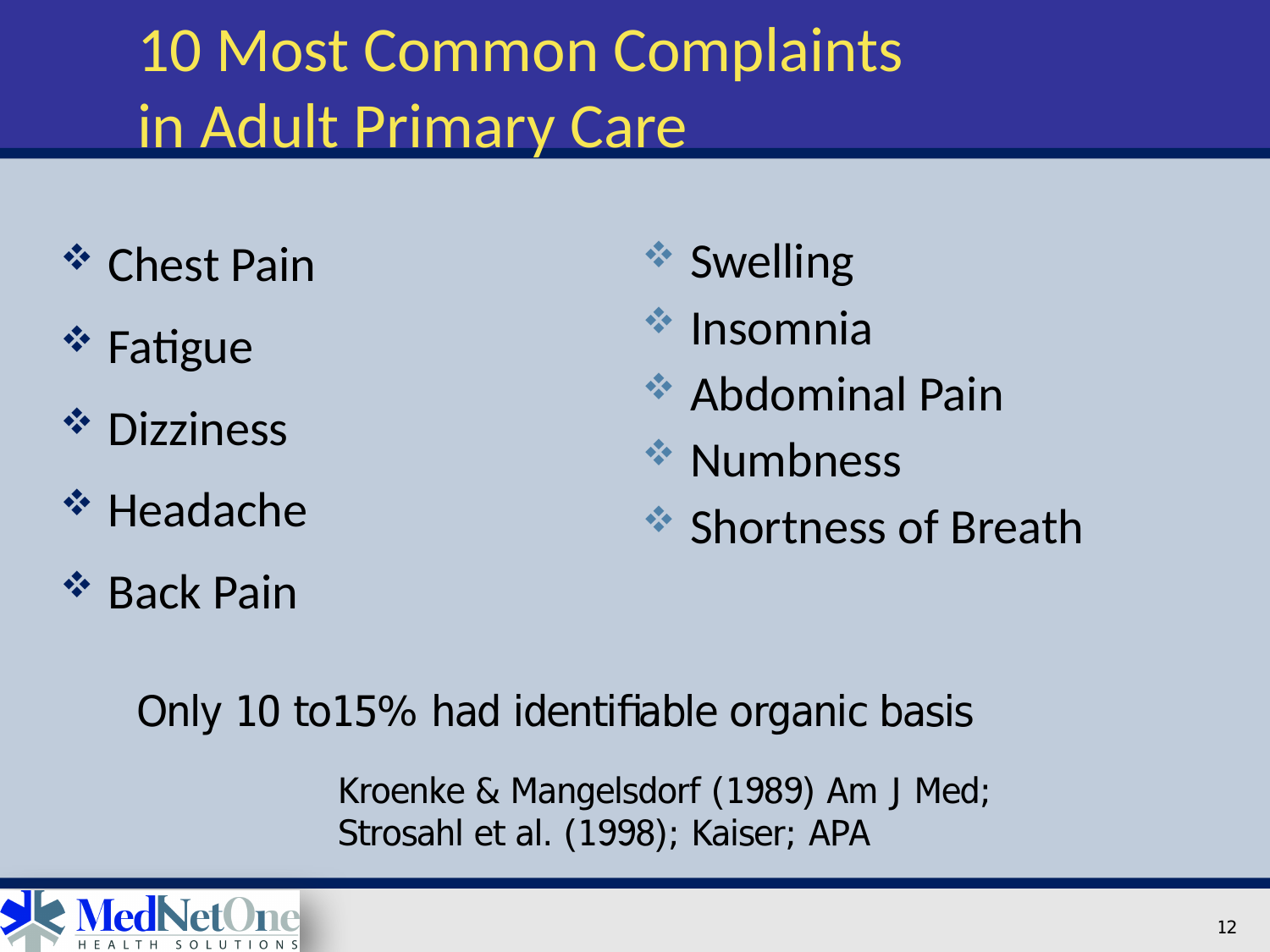

# 10 Most Common Complaints in Adult Primary Care
Chest Pain
Fatigue
Dizziness
Headache
Back Pain

Swelling
Insomnia
Abdominal Pain
Numbness
Shortness of Breath
Only 10 to15% had identifiable organic basis
Kroenke & Mangelsdorf (1989) Am J Med;
Strosahl et al. (1998); Kaiser; APA
12